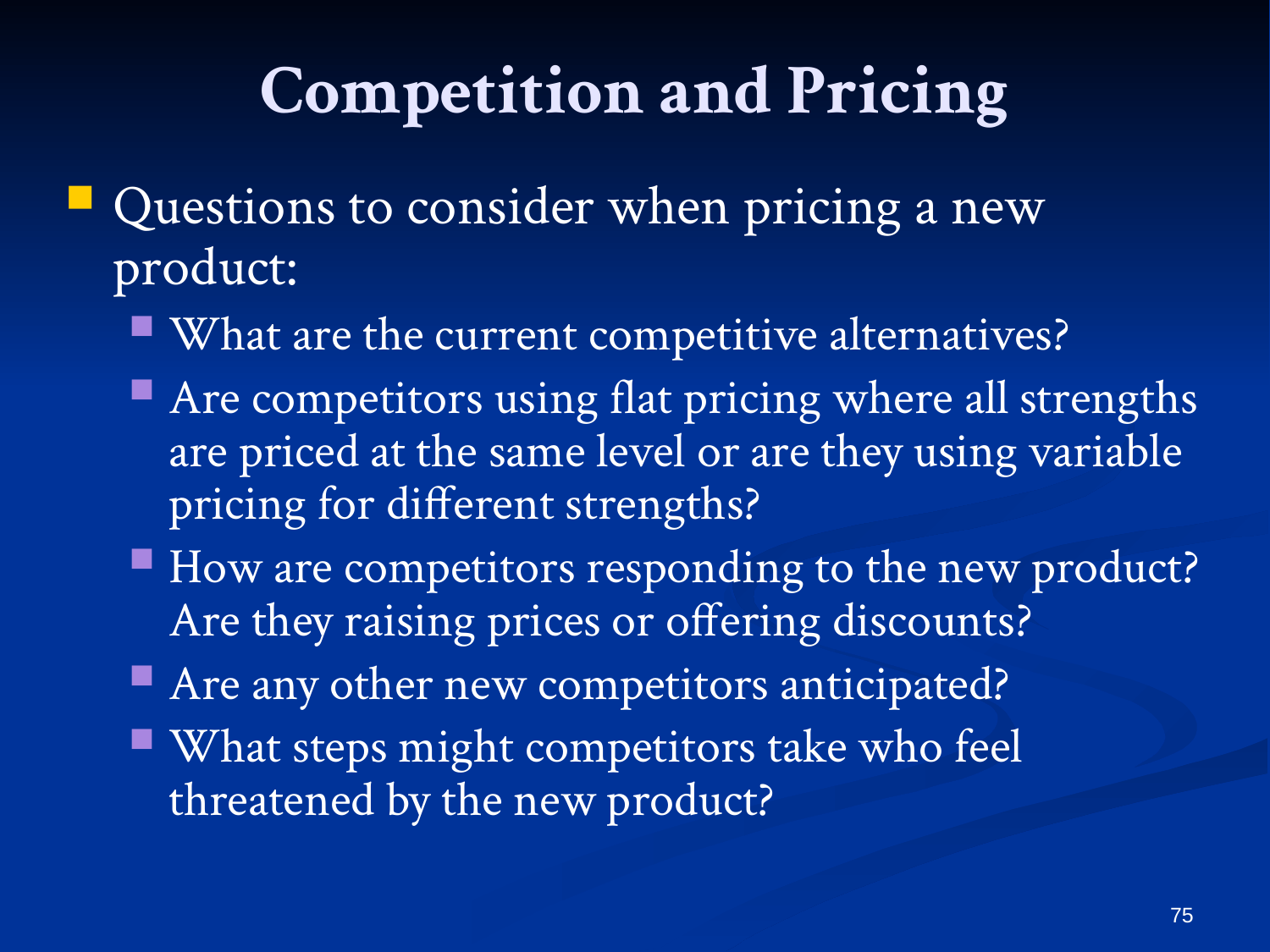

# Competition and Pricing
Questions to consider when pricing a new product:
What are the current competitive alternatives?
Are competitors using flat pricing where all strengths are priced at the same level or are they using variable pricing for different strengths?
How are competitors responding to the new product? Are they raising prices or offering discounts?
Are any other new competitors anticipated?
What steps might competitors take who feel threatened by the new product?
75